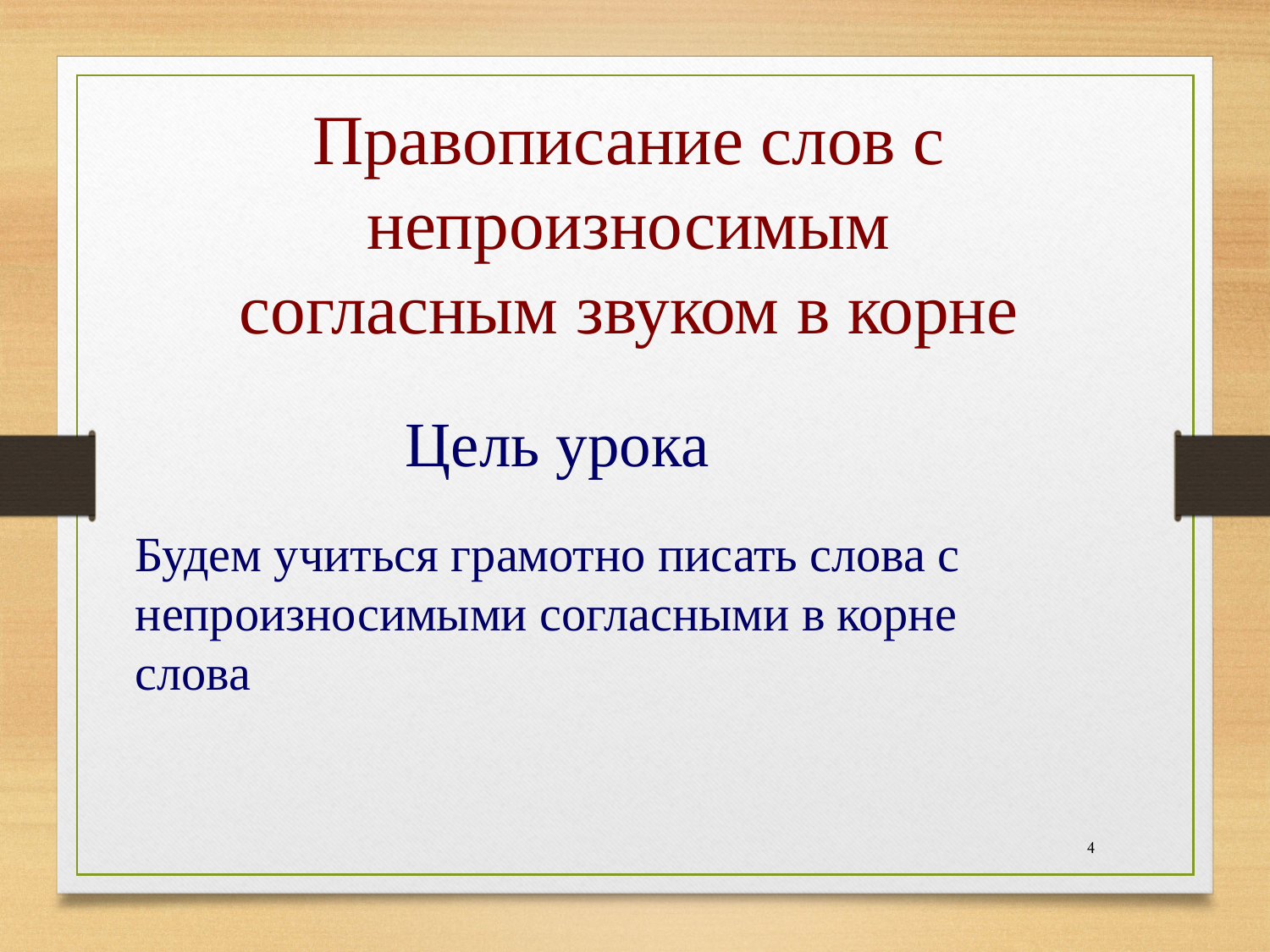

Правописание слов с непроизносимым
согласным звуком в корне
Цель урока
Будем учиться грамотно писать слова с непроизносимыми согласными в корне слова

4